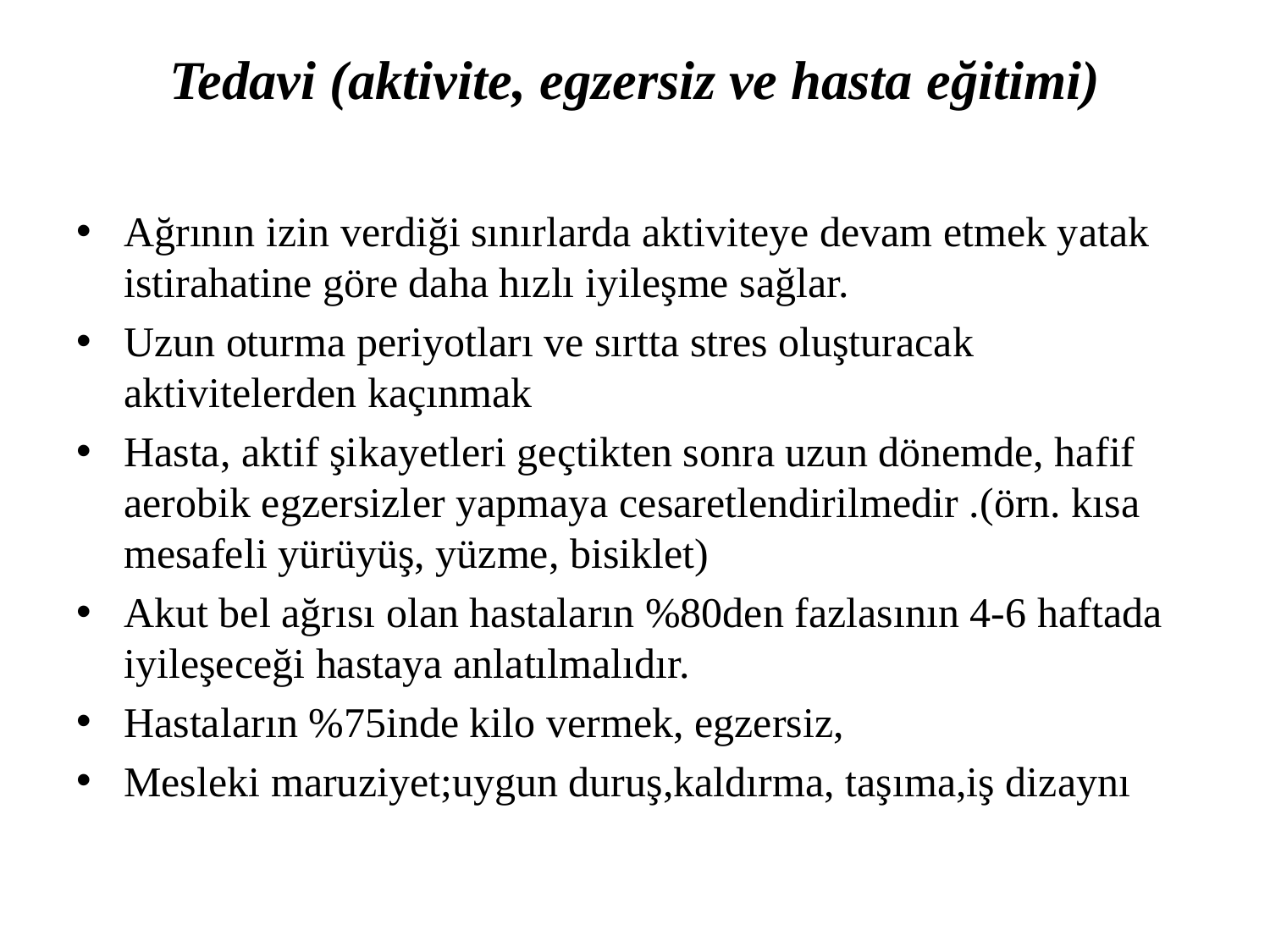

# Tedavi (aktivite, egzersiz ve hasta eğitimi)
Ağrının izin verdiği sınırlarda aktiviteye devam etmek yatak istirahatine göre daha hızlı iyileşme sağlar.
Uzun oturma periyotları ve sırtta stres oluşturacak aktivitelerden kaçınmak
Hasta, aktif şikayetleri geçtikten sonra uzun dönemde, hafif aerobik egzersizler yapmaya cesaretlendirilmedir .(örn. kısa mesafeli yürüyüş, yüzme, bisiklet)
Akut bel ağrısı olan hastaların %80den fazlasının 4-6 haftada  iyileşeceği hastaya anlatılmalıdır.
Hastaların %75inde kilo vermek, egzersiz,
Mesleki maruziyet;uygun duruş,kaldırma, taşıma,iş dizaynı